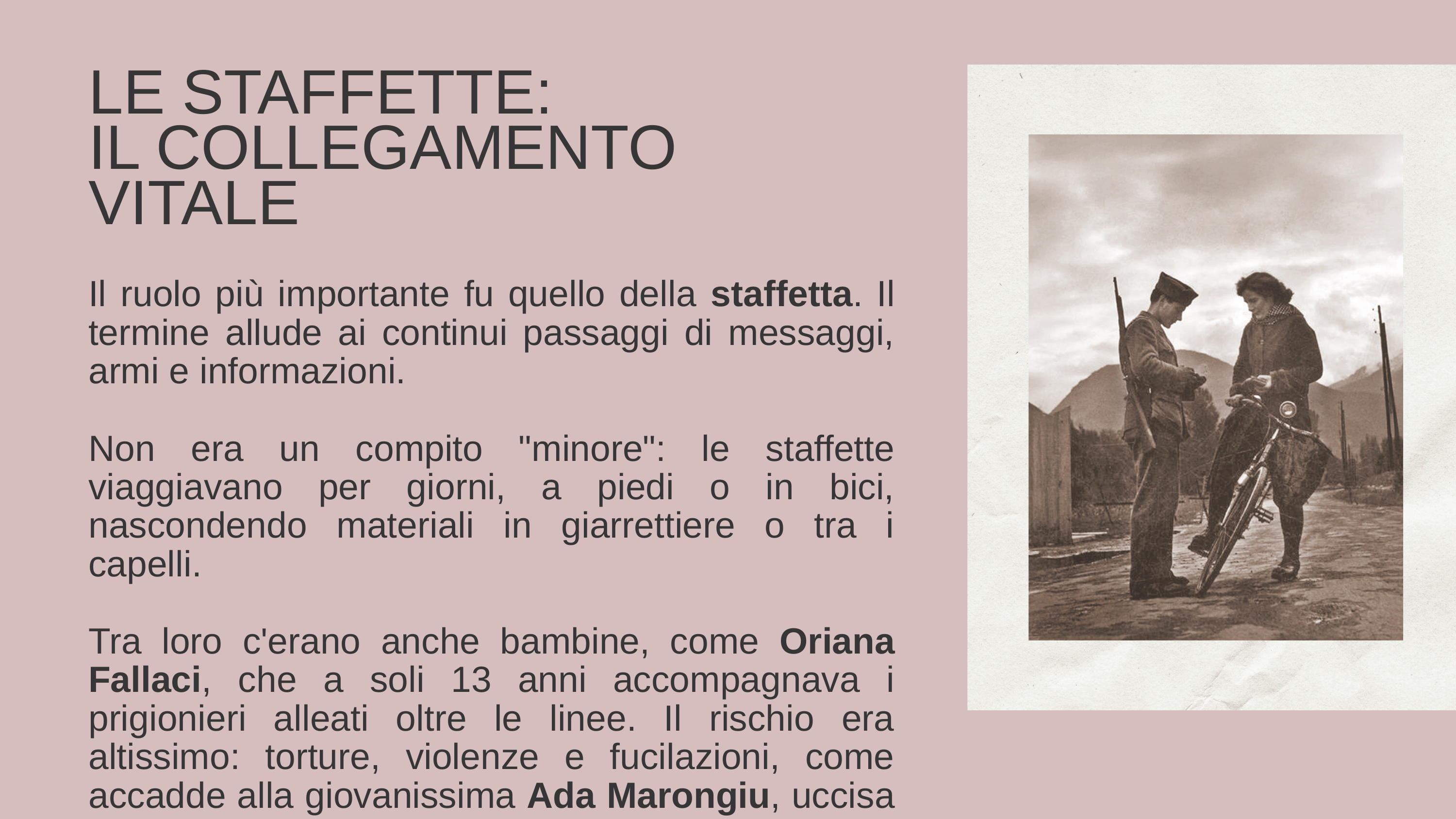

LE STAFFETTE:
IL COLLEGAMENTO VITALE

Il ruolo più importante fu quello della staffetta. Il termine allude ai continui passaggi di messaggi, armi e informazioni.

Non era un compito "minore": le staffette viaggiavano per giorni, a piedi o in bici, nascondendo materiali in giarrettiere o tra i capelli.

Tra loro c'erano anche bambine, come Oriana Fallaci, che a soli 13 anni accompagnava i prigionieri alleati oltre le linee. Il rischio era altissimo: torture, violenze e fucilazioni, come accadde alla giovanissima Ada Marongiu, uccisa a 18 anni.